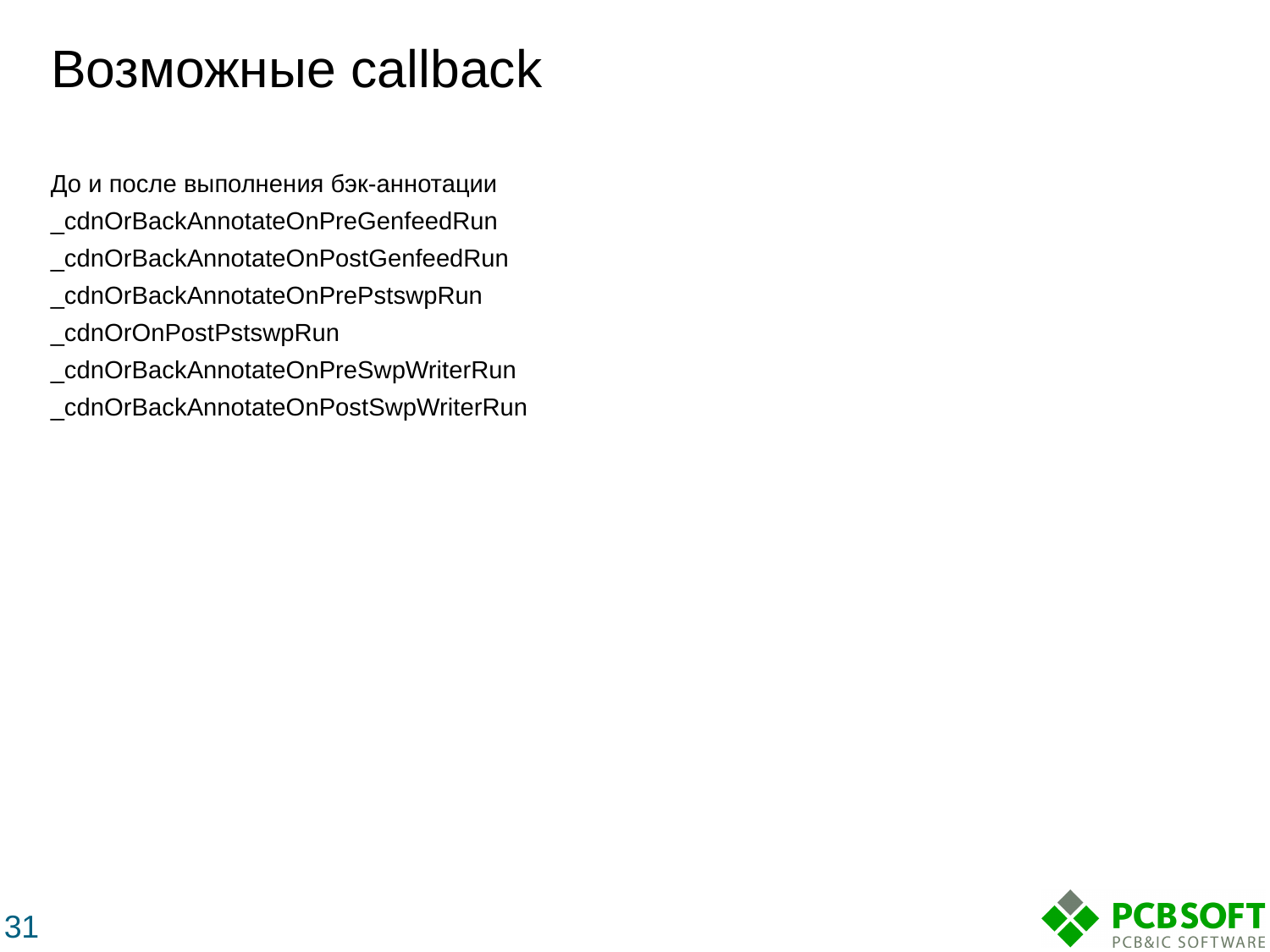

# Возможные callback
До и после выполнения бэк-аннотации
_cdnOrBackAnnotateOnPreGenfeedRun
_cdnOrBackAnnotateOnPostGenfeedRun
_cdnOrBackAnnotateOnPrePstswpRun
_cdnOrOnPostPstswpRun
_cdnOrBackAnnotateOnPreSwpWriterRun
_cdnOrBackAnnotateOnPostSwpWriterRun